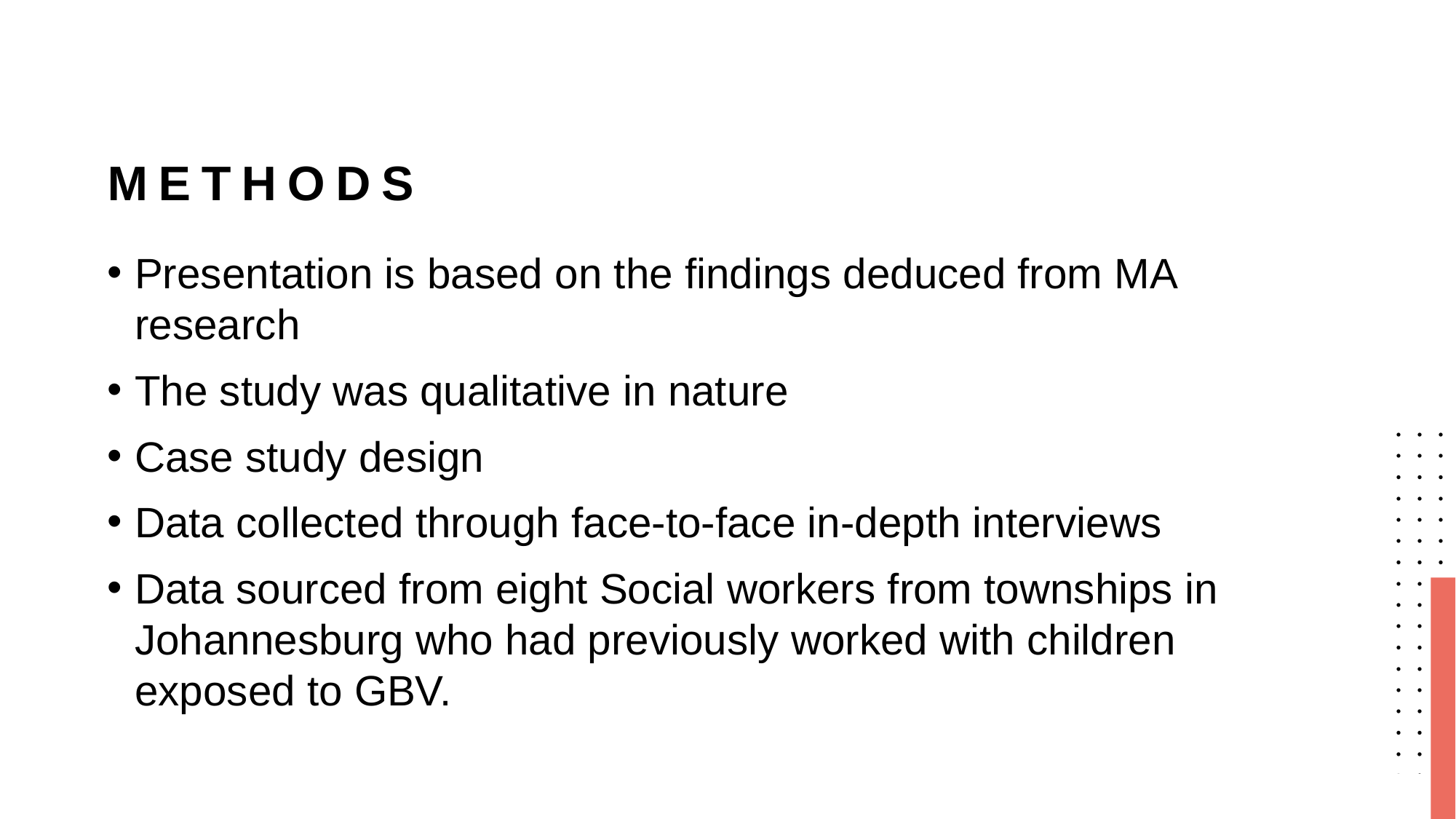

# methods
Presentation is based on the findings deduced from MA research
The study was qualitative in nature
Case study design
Data collected through face-to-face in-depth interviews
Data sourced from eight Social workers from townships in Johannesburg who had previously worked with children exposed to GBV.